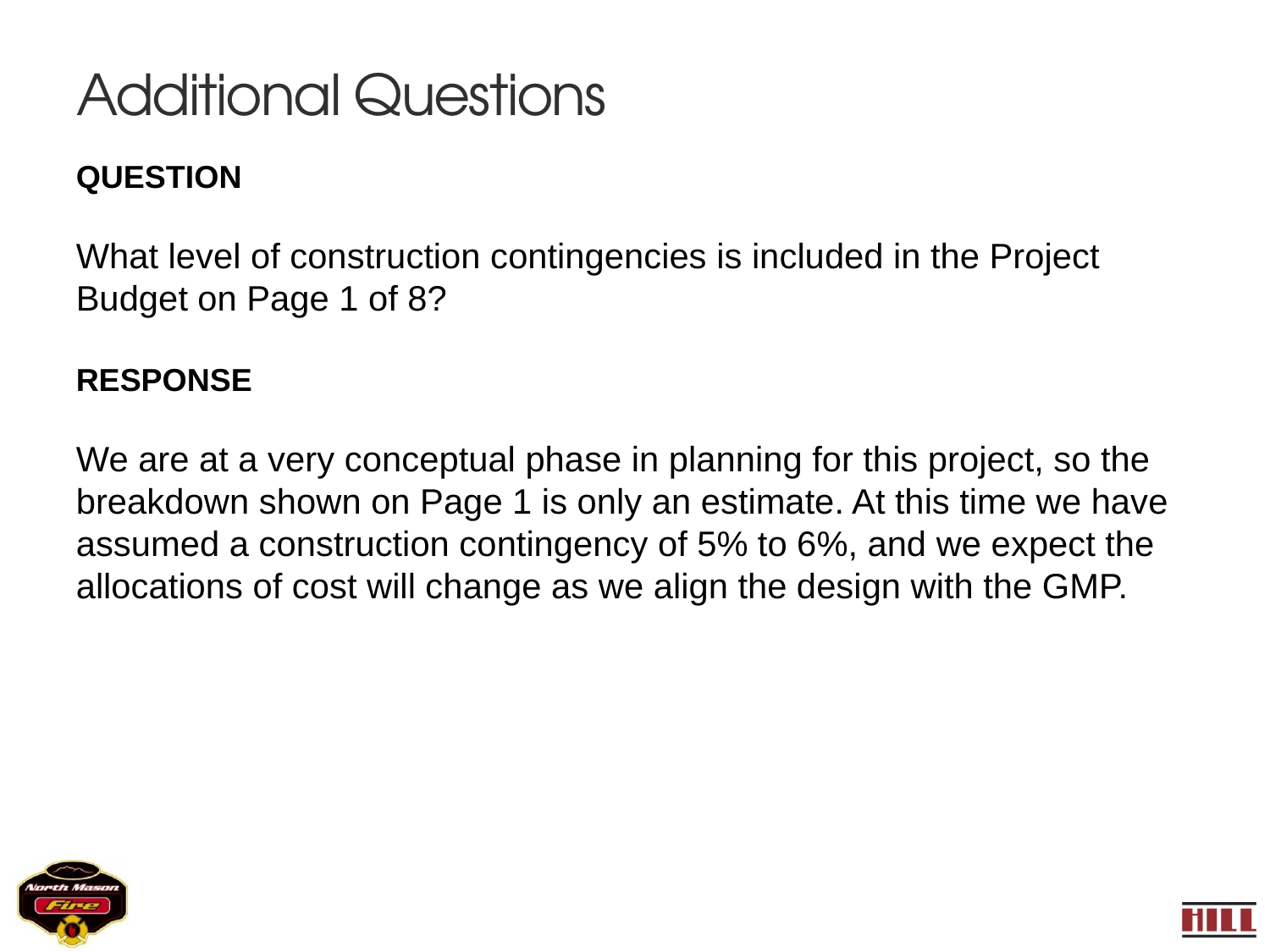

Additional Questions

QUESTION

What level of construction contingencies is included in the Project Budget on Page 1 of 8?

RESPONSE

We are at a very conceptual phase in planning for this project, so the breakdown shown on Page 1 is only an estimate. At this time we have assumed a construction contingency of 5% to 6%, and we expect the allocations of cost will change as we align the design with the GMP.